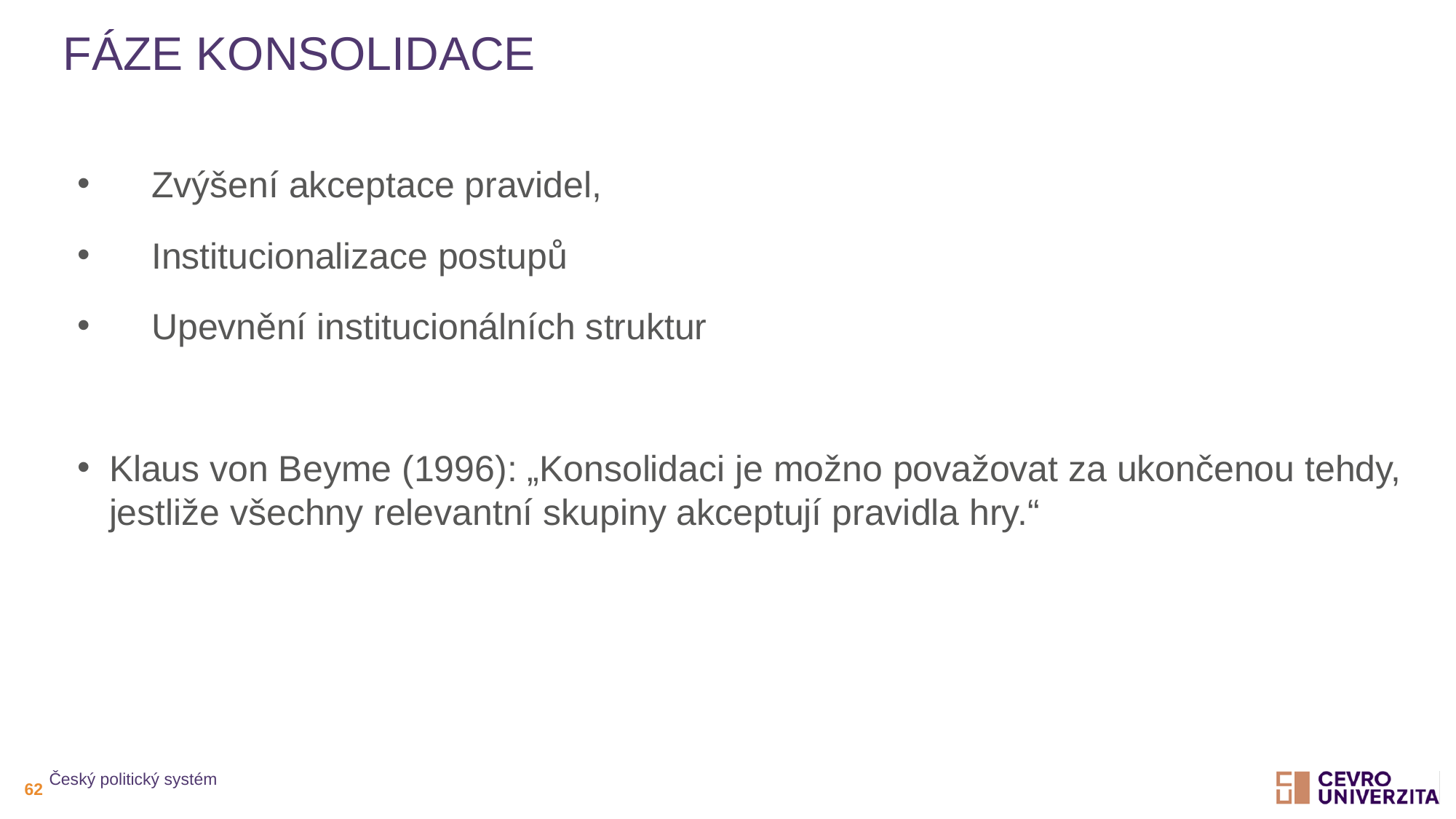

# Fáze konsolidace
Zvýšení akceptace pravidel,
Institucionalizace postupů
Upevnění institucionálních struktur

Klaus von Beyme (1996): „Konsolidaci je možno považovat za ukončenou tehdy, jestliže všechny relevantní skupiny akceptují pravidla hry.“
Český politický systém

62